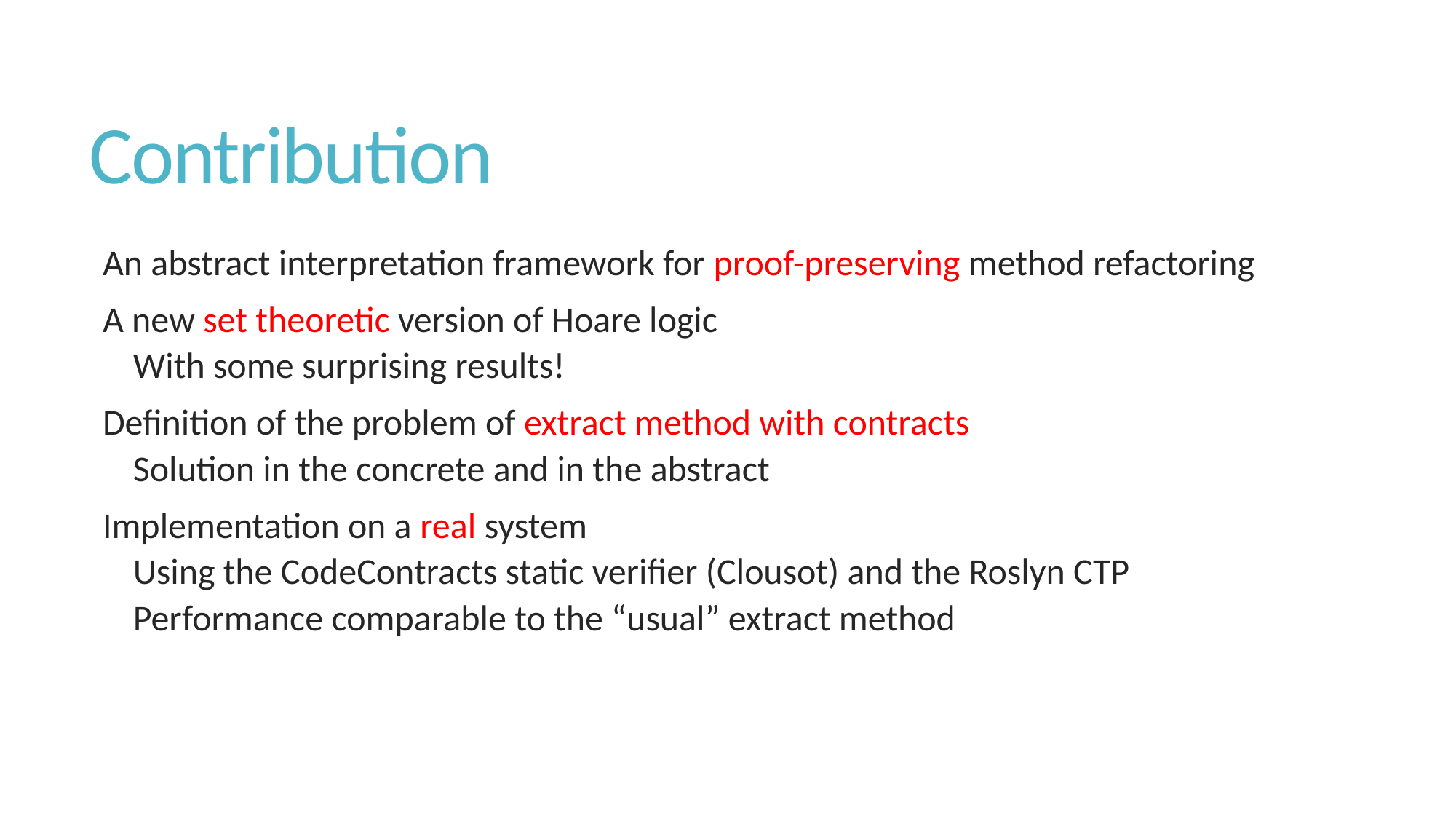

# Contribution
An abstract interpretation framework for proof-preserving method refactoring
A new set theoretic version of Hoare logic
With some surprising results!
Definition of the problem of extract method with contracts
Solution in the concrete and in the abstract
Implementation on a real system
Using the CodeContracts static verifier (Clousot) and the Roslyn CTP
Performance comparable to the “usual” extract method